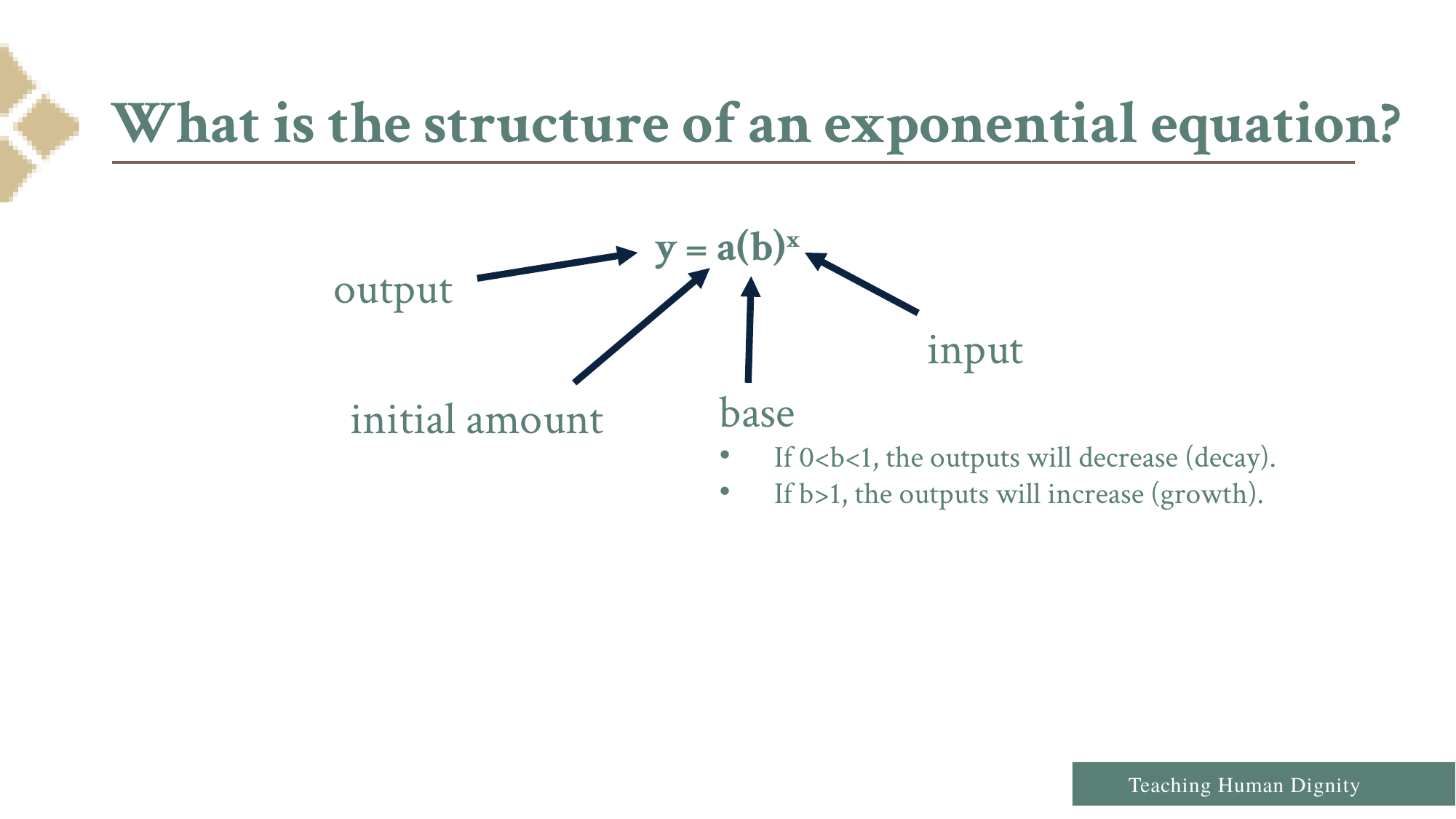

# What is the structure of an exponential equation?
y = a(b)x
output
input
base
If 0<b<1, the outputs will decrease (decay).
If b>1, the outputs will increase (growth).
initial amount